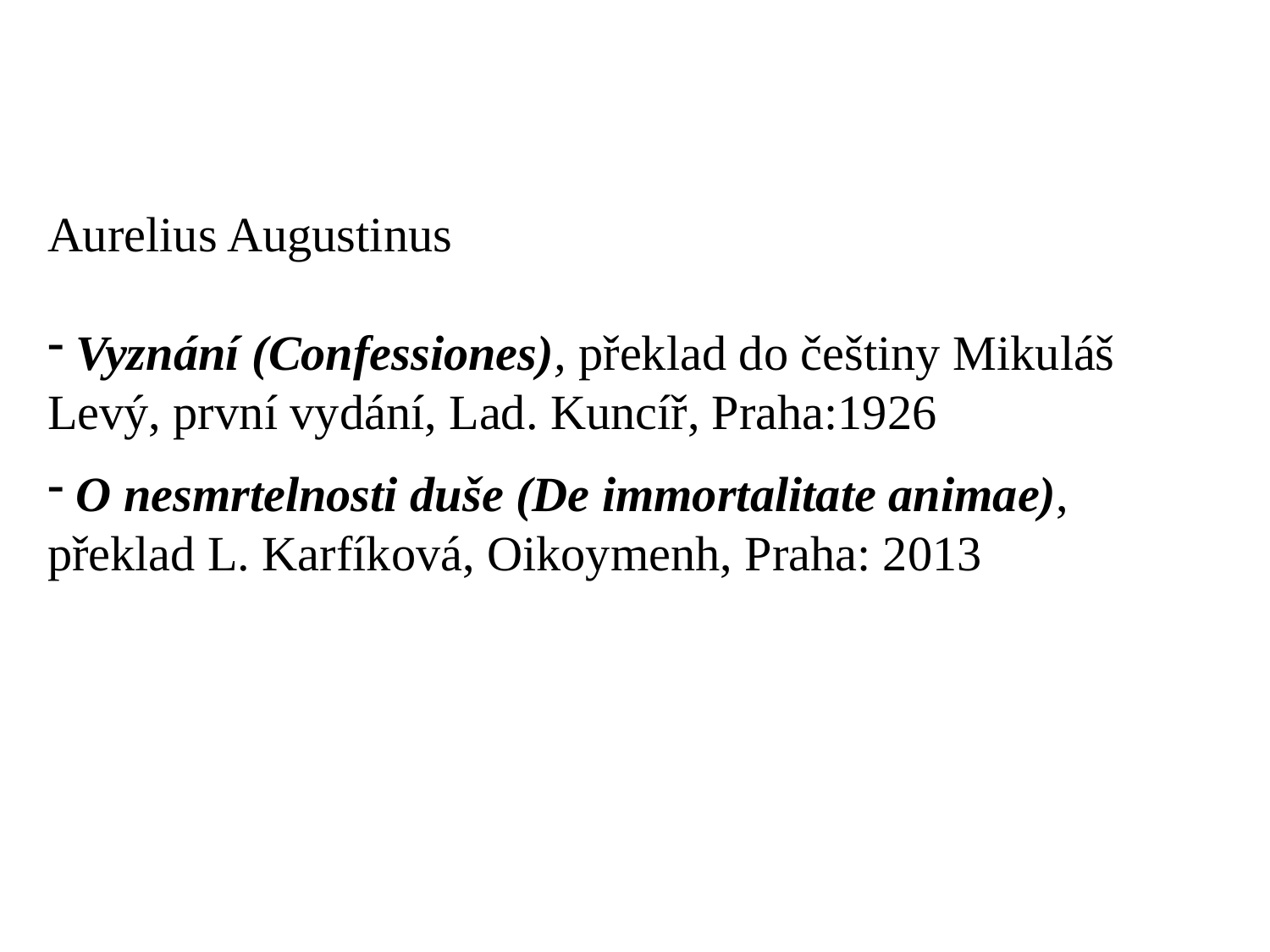

Aurelius Augustinus

 Vyznání (Confessiones), překlad do češtiny Mikuláš Levý, první vydání, Lad. Kuncíř, Praha:1926

 O nesmrtelnosti duše (De immortalitate animae), překlad L. Karfíková, Oikoymenh, Praha: 2013